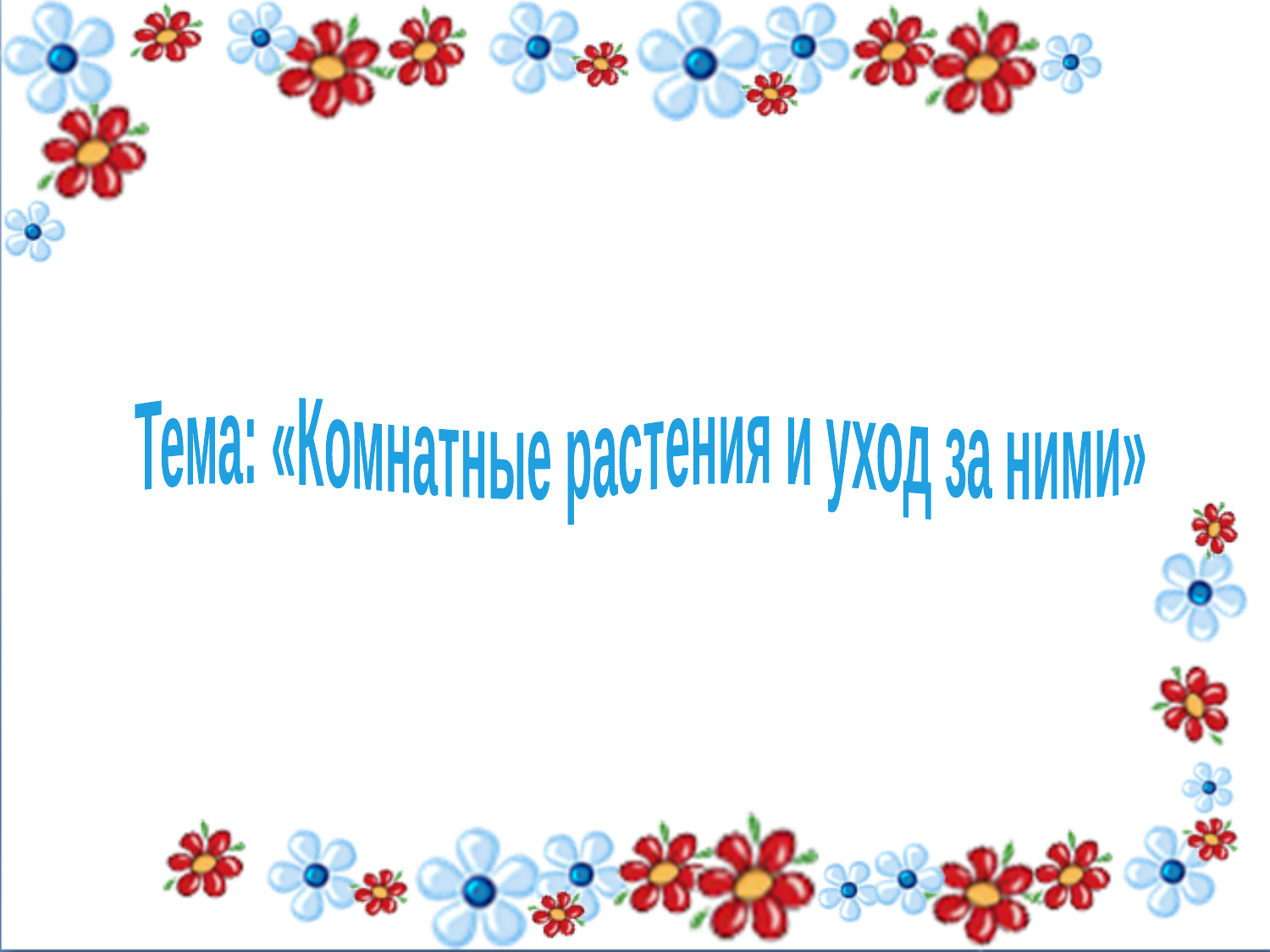

Тема: «Комнатные растения и уход за ними»